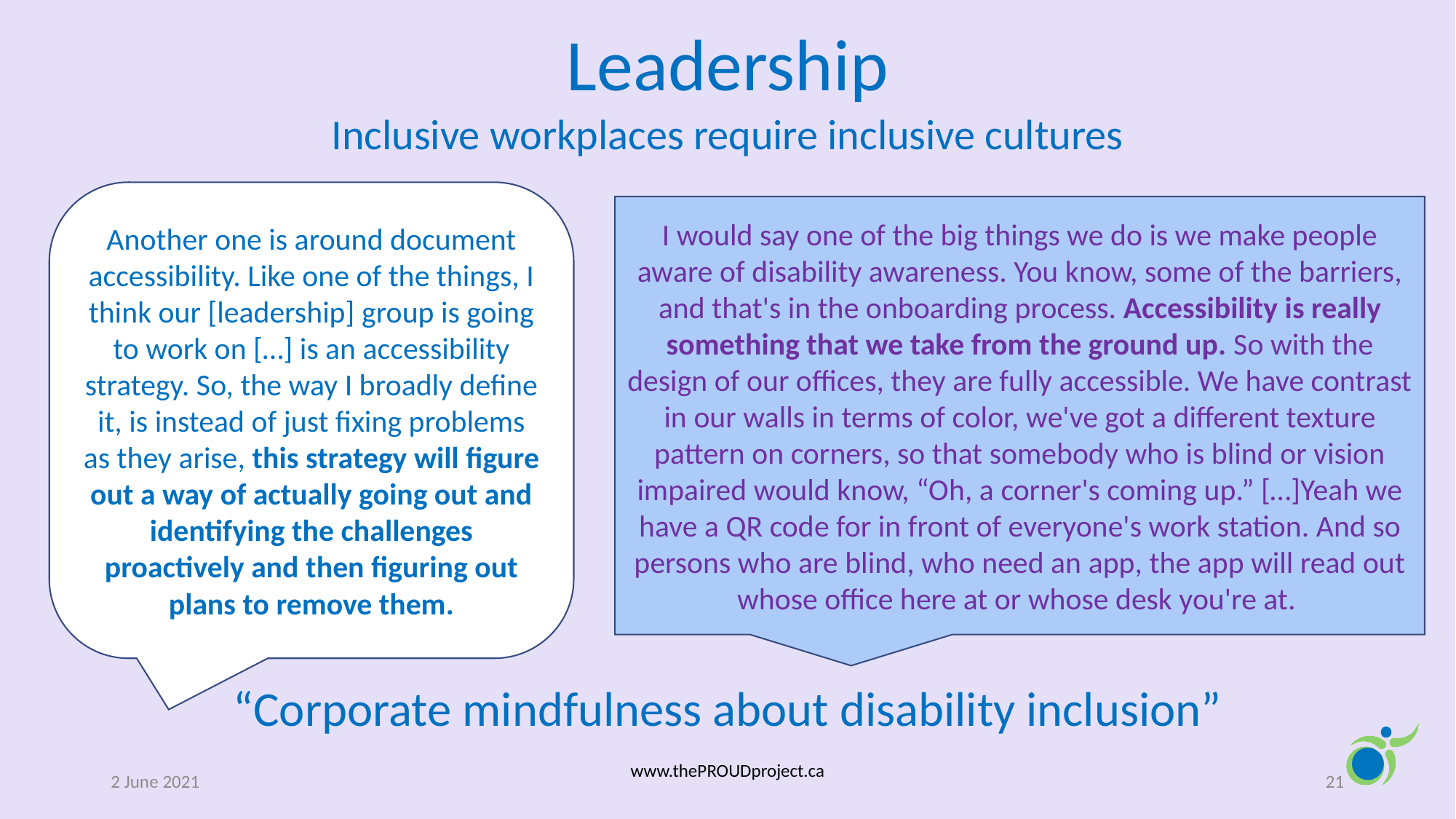

# Leadership
Inclusive workplaces require inclusive cultures
Another one is around document accessibility. Like one of the things, I think our [leadership] group is going to work on […] is an accessibility strategy. So, the way I broadly define it, is instead of just fixing problems as they arise, this strategy will figure out a way of actually going out and identifying the challenges proactively and then figuring out plans to remove them.
I would say one of the big things we do is we make people aware of disability awareness. You know, some of the barriers, and that's in the onboarding process. Accessibility is really something that we take from the ground up. So with the design of our offices, they are fully accessible. We have contrast in our walls in terms of color, we've got a different texture pattern on corners, so that somebody who is blind or vision impaired would know, “Oh, a corner's coming up.” […]Yeah we have a QR code for in front of everyone's work station. And so persons who are blind, who need an app, the app will read out whose office here at or whose desk you're at.
“Corporate mindfulness about disability inclusion”
2 June 2021
www.thePROUDproject.ca

21